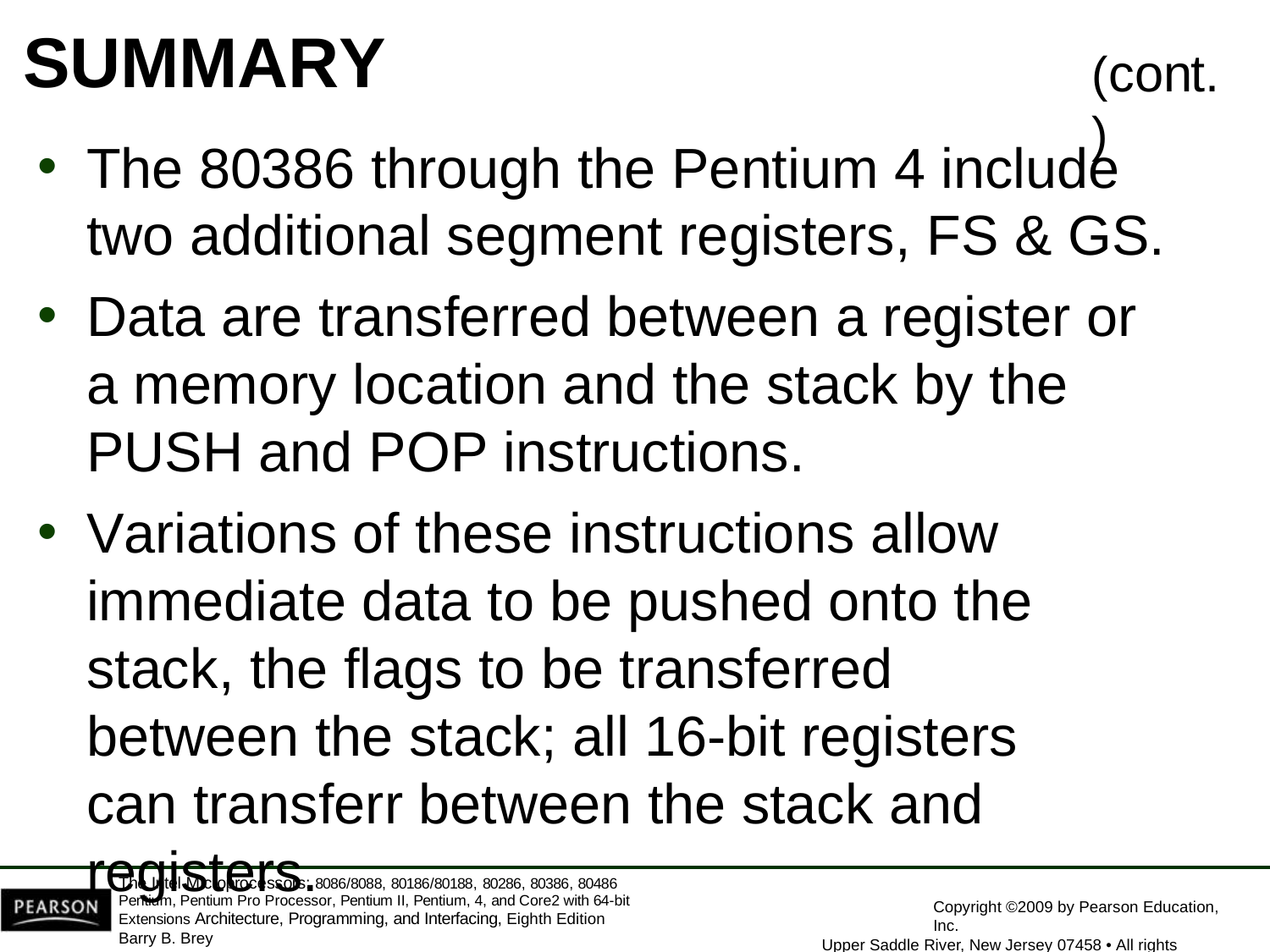

# SUMMARY
(cont.)
The 80386 through the Pentium 4 include
two additional segment registers, FS & GS.

Data are transferred between a register or a memory location and the stack by the PUSH and POP instructions.

Variations of these instructions allow immediate data to be pushed onto the stack, the flags to be transferred between the stack; all 16-bit registers can transferr between the stack and registers.
The Intel Microprocessors: 8086/8088, 80186/80188, 80286, 80386, 80486 Pentium, Pentium Pro Processor, Pentium II, Pentium, 4, and Core2 with 64-bit Extensions Architecture, Programming, and Interfacing, Eighth Edition
Barry B. Brey

Copyright ©2009 by Pearson Education, Inc.
Upper Saddle River, New Jersey 07458 • All rights reserved.